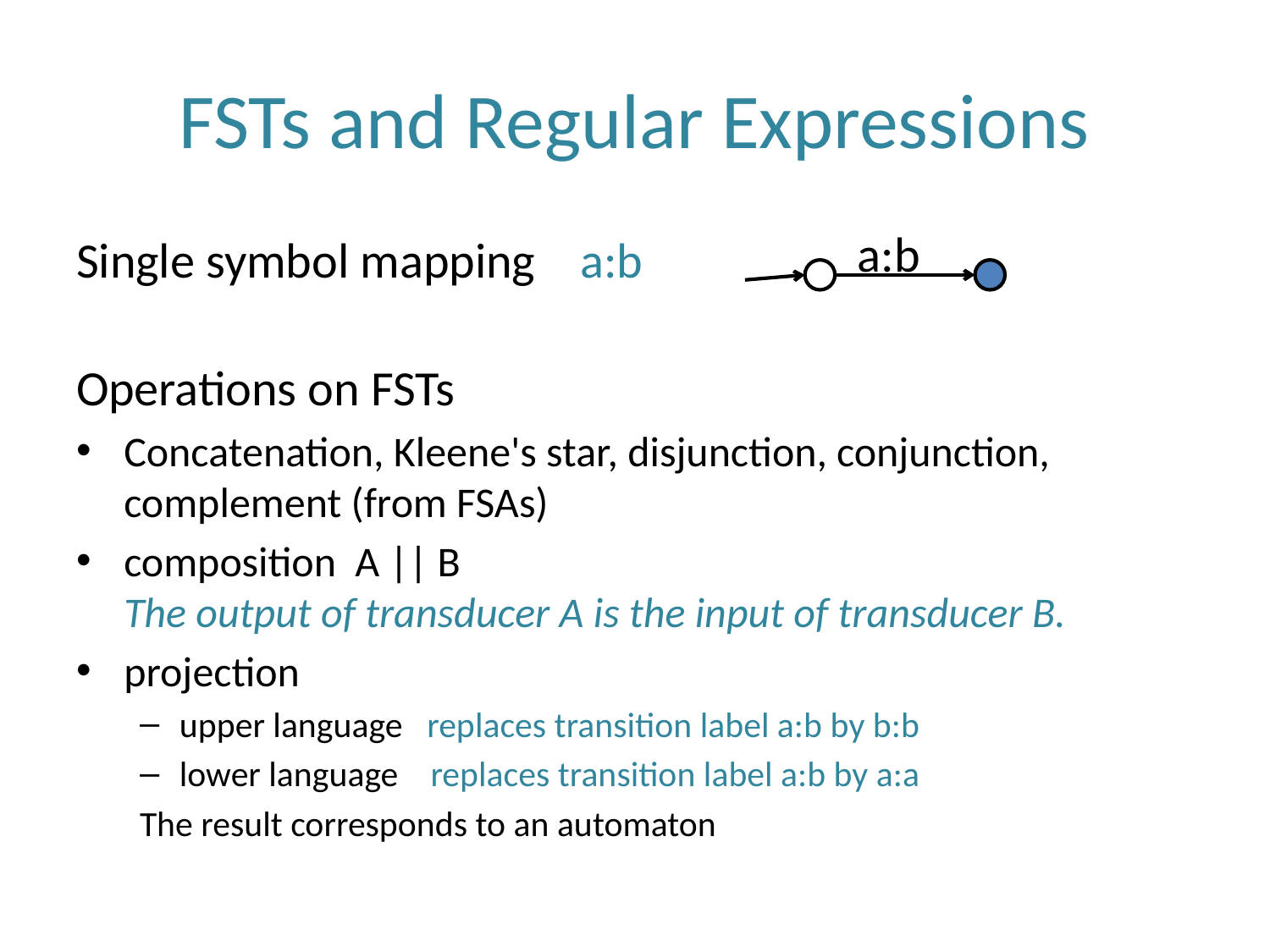

# FSTs and Regular Expressions
a:b
Single symbol mapping    a:b
Operations on FSTs
Concatenation, Kleene's star, disjunction, conjunction, complement (from FSAs)
composition  A || B
The output of transducer A is the input of transducer B.
projection
upper language   replaces transition label a:b by b:b
lower language    replaces transition label a:b by a:a
The result corresponds to an automaton